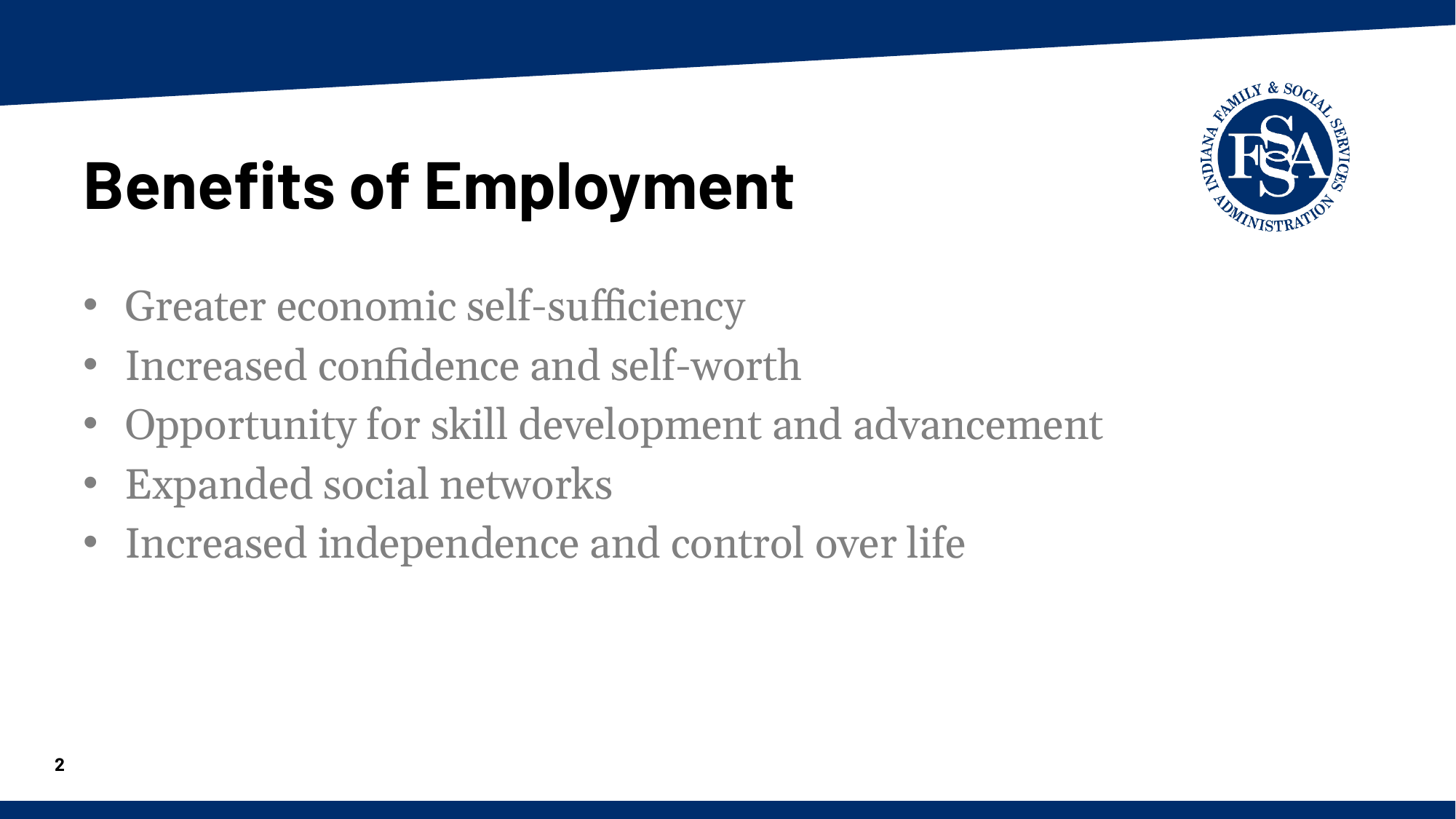

# Benefits of Employment
Greater economic self-sufficiency
Increased confidence and self-worth
Opportunity for skill development and advancement
Expanded social networks
Increased independence and control over life

2